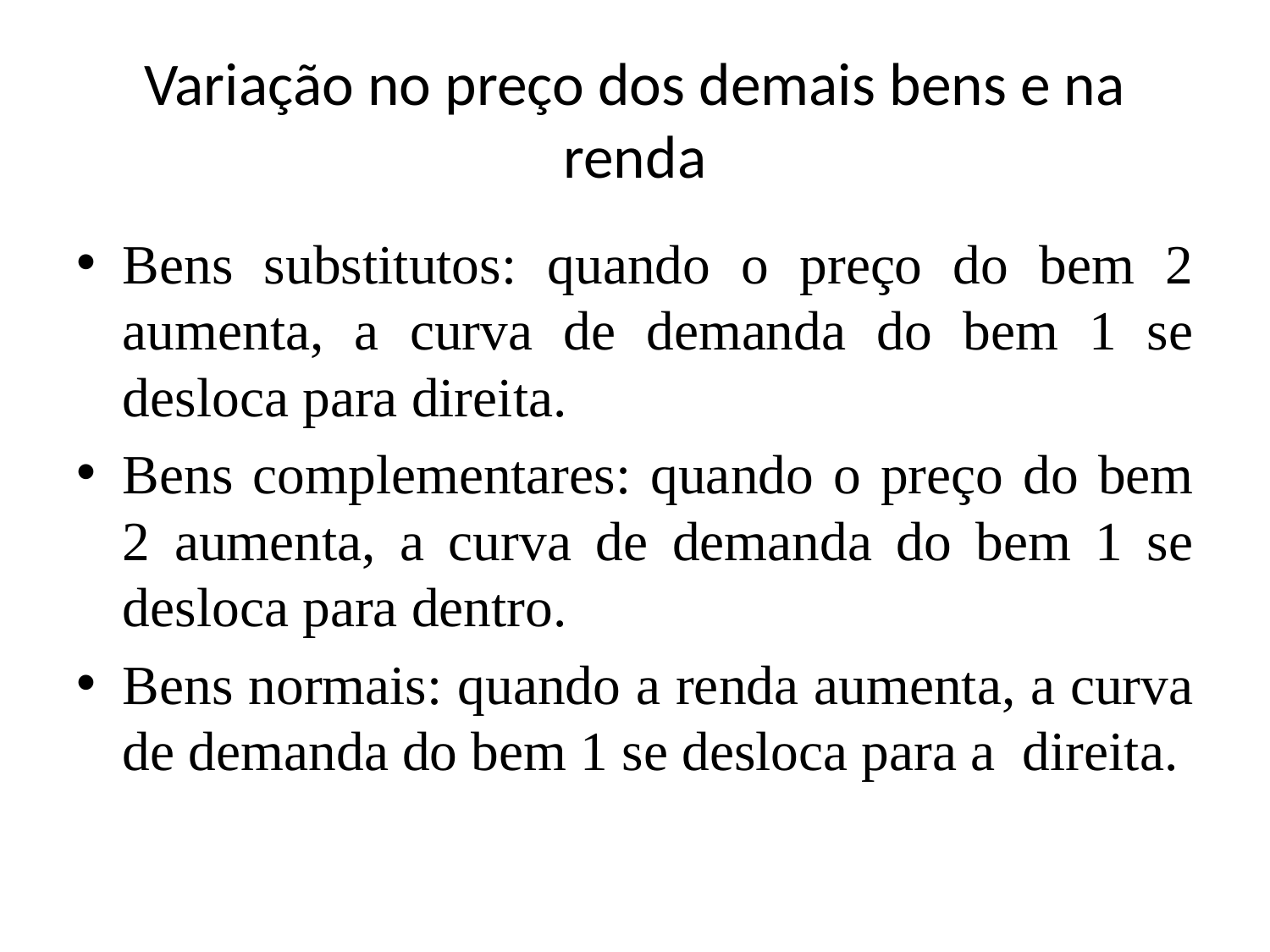

# Variação no preço dos demais bens e na renda
Bens substitutos: quando o preço do bem 2 aumenta, a curva de demanda do bem 1 se desloca para direita.
Bens complementares: quando o preço do bem 2 aumenta, a curva de demanda do bem 1 se desloca para dentro.
Bens normais: quando a renda aumenta, a curva de demanda do bem 1 se desloca para a  direita.